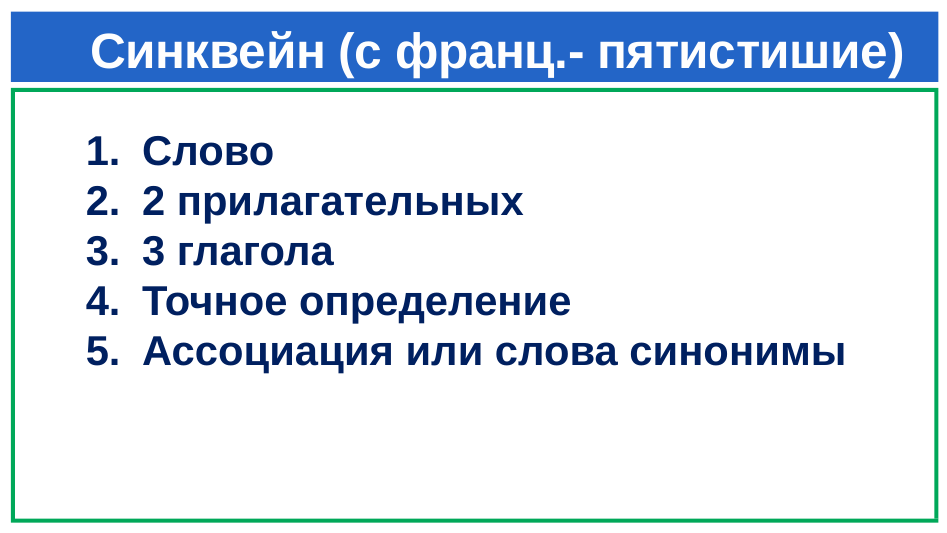

# Синквейн (с франц.- пятистишие)
Слово
2 прилагательных
3 глагола
Точное определение
Ассоциация или слова синонимы